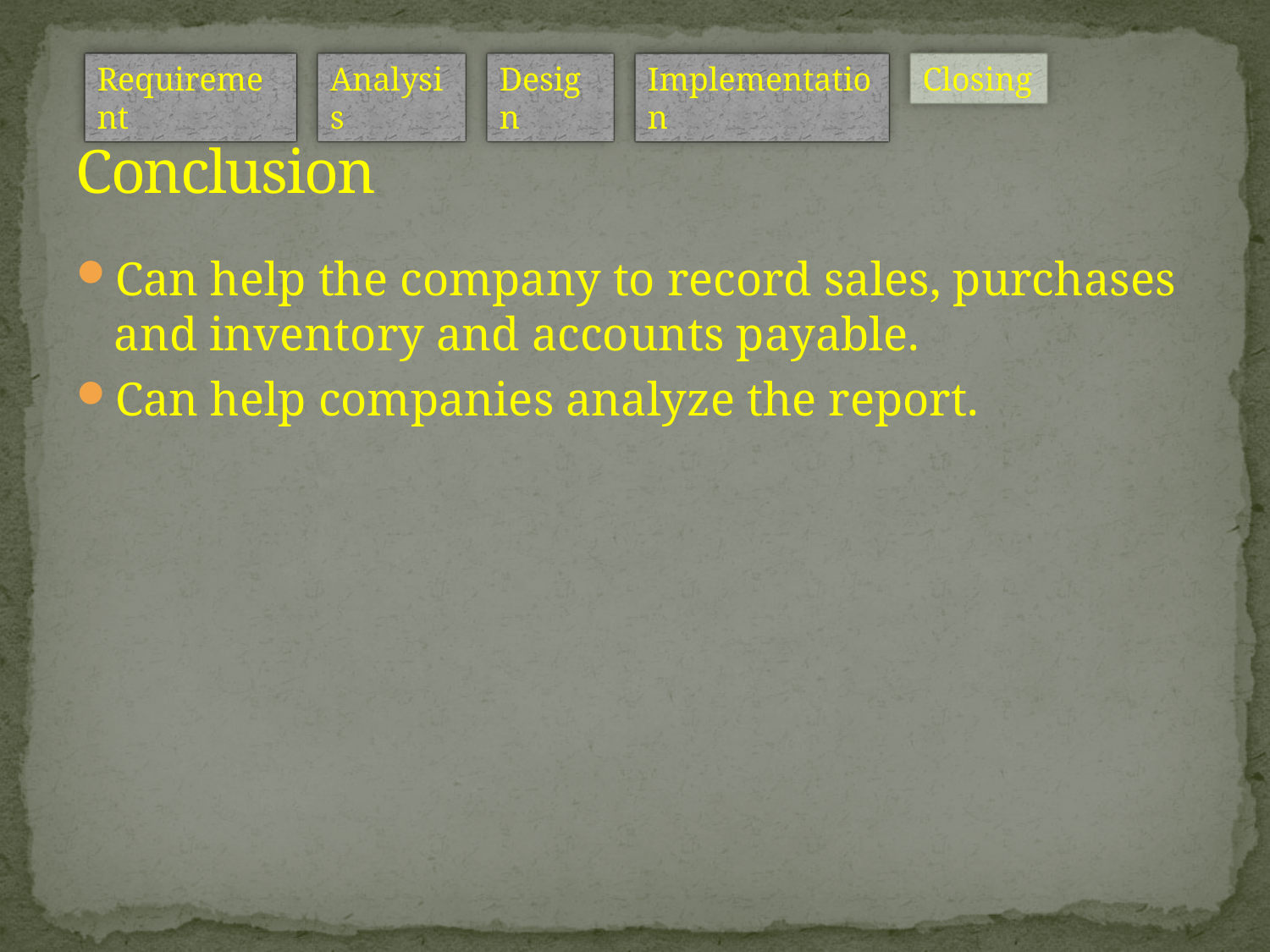

Requirement
Analysis
Design
Implementation
Closing
# Conclusion
Can help the company to record sales, purchases and inventory and accounts payable.
Can help companies analyze the report.